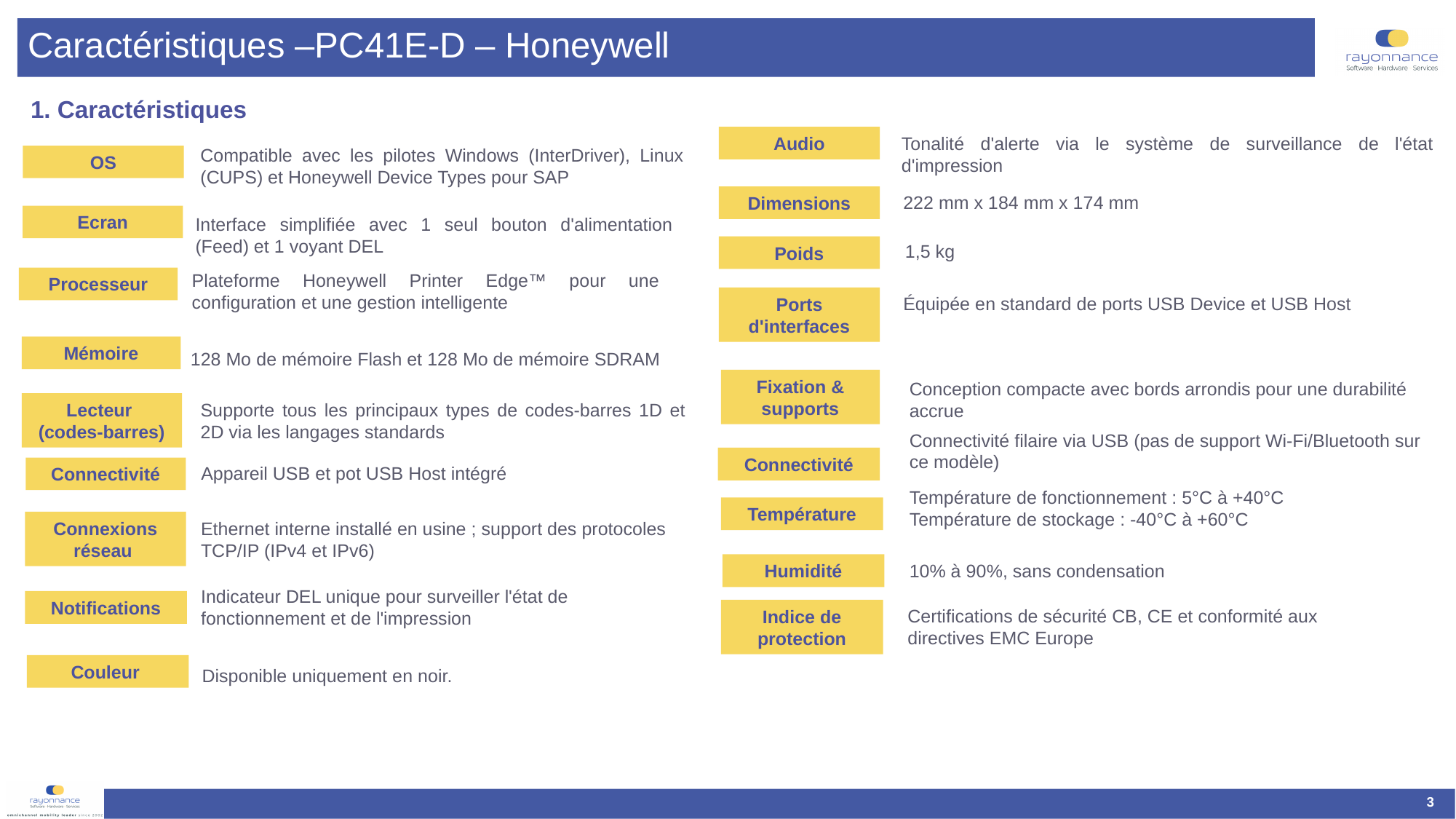

# Caractéristiques –PC41E-D – Honeywell
1. Caractéristiques

Tonalité d'alerte via le système de surveillance de l'état d'impression
Audio
Compatible avec les pilotes Windows (InterDriver), Linux (CUPS) et Honeywell Device Types pour SAP
OS
222 mm x 184 mm x 174 mm
Dimensions
Ecran
Interface simplifiée avec 1 seul bouton d'alimentation (Feed) et 1 voyant DEL
1,5 kg
Poids
Plateforme Honeywell Printer Edge™ pour une configuration et une gestion intelligente
Processeur
Équipée en standard de ports USB Device et USB Host
Ports d'interfaces
Mémoire
128 Mo de mémoire Flash et 128 Mo de mémoire SDRAM
Fixation & supports
Conception compacte avec bords arrondis pour une durabilité accrue
Lecteur
(codes-barres)
Supporte tous les principaux types de codes-barres 1D et 2D via les langages standards
Connectivité filaire via USB (pas de support Wi-Fi/Bluetooth sur ce modèle)
Connectivité
Appareil USB et pot USB Host intégré
Connectivité
Température de fonctionnement : 5°C à +40°C
Température de stockage : -40°C à +60°C
Température
Connexions réseau
Ethernet interne installé en usine ; support des protocoles TCP/IP (IPv4 et IPv6)
10% à 90%, sans condensation
Humidité
Indicateur DEL unique pour surveiller l'état de fonctionnement et de l'impression
Notifications
Certifications de sécurité CB, CE et conformité aux directives EMC Europe
Indice de protection
Couleur
Disponible uniquement en noir.